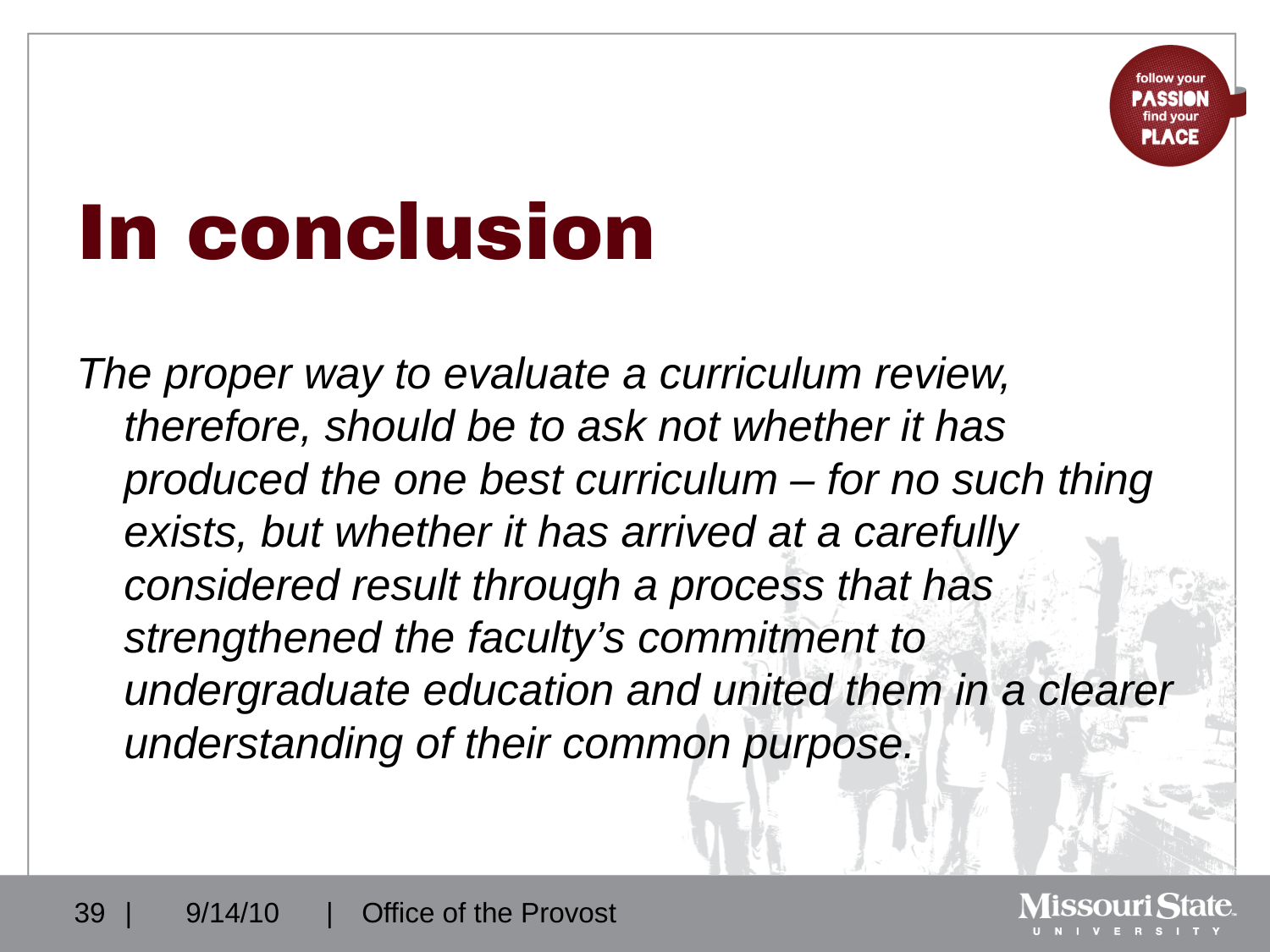

# In conclusion
The proper way to evaluate a curriculum review, therefore, should be to ask not whether it has produced the one best curriculum – for no such thing exists, but whether it has arrived at a carefully considered result through a process that has strengthened the faculty’s commitment to undergraduate education and united them in a clearer understanding of their common purpose.